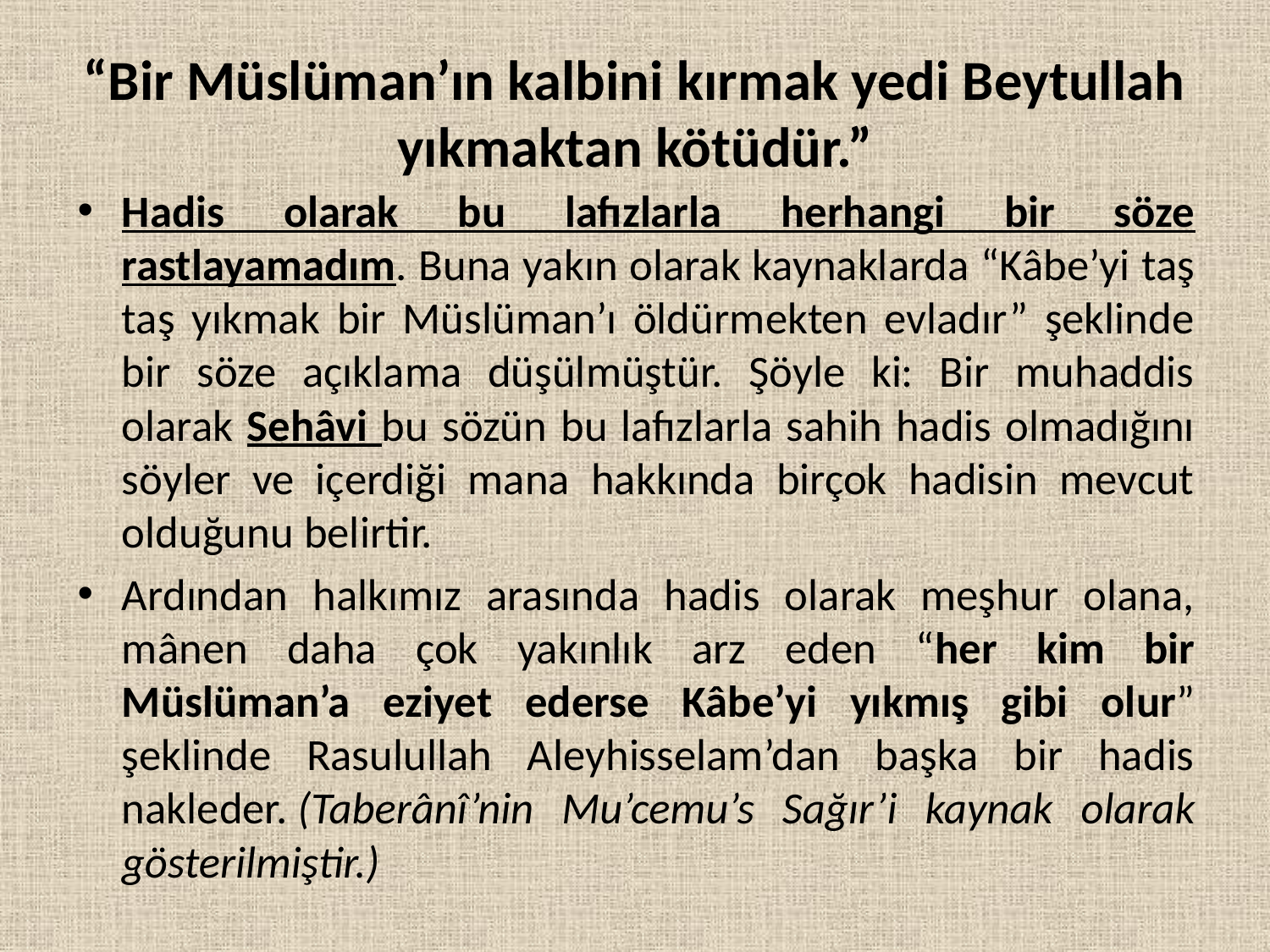

# “Bir Müslüman’ın kalbini kırmak yedi Beytullah yıkmaktan kötüdür.”
Hadis olarak bu lafızlarla herhangi bir söze rastlayamadım. Buna yakın olarak kaynaklarda “Kâbe’yi taş taş yıkmak bir Müslüman’ı öldürmekten evladır” şeklinde bir söze açıklama düşülmüştür. Şöyle ki: Bir muhaddis olarak Sehâvi bu sözün bu lafızlarla sahih hadis olmadığını söyler ve içerdiği mana hakkında birçok hadisin mevcut olduğunu belirtir.
Ardından halkımız arasında hadis olarak meşhur olana, mânen daha çok yakınlık arz eden “her kim bir Müslüman’a eziyet ederse Kâbe’yi yıkmış gibi olur” şeklinde Rasulullah Aleyhisselam’dan başka bir hadis nakleder. (Taberânî’nin Mu’cemu’s Sağır’i kaynak olarak gösterilmiştir.)